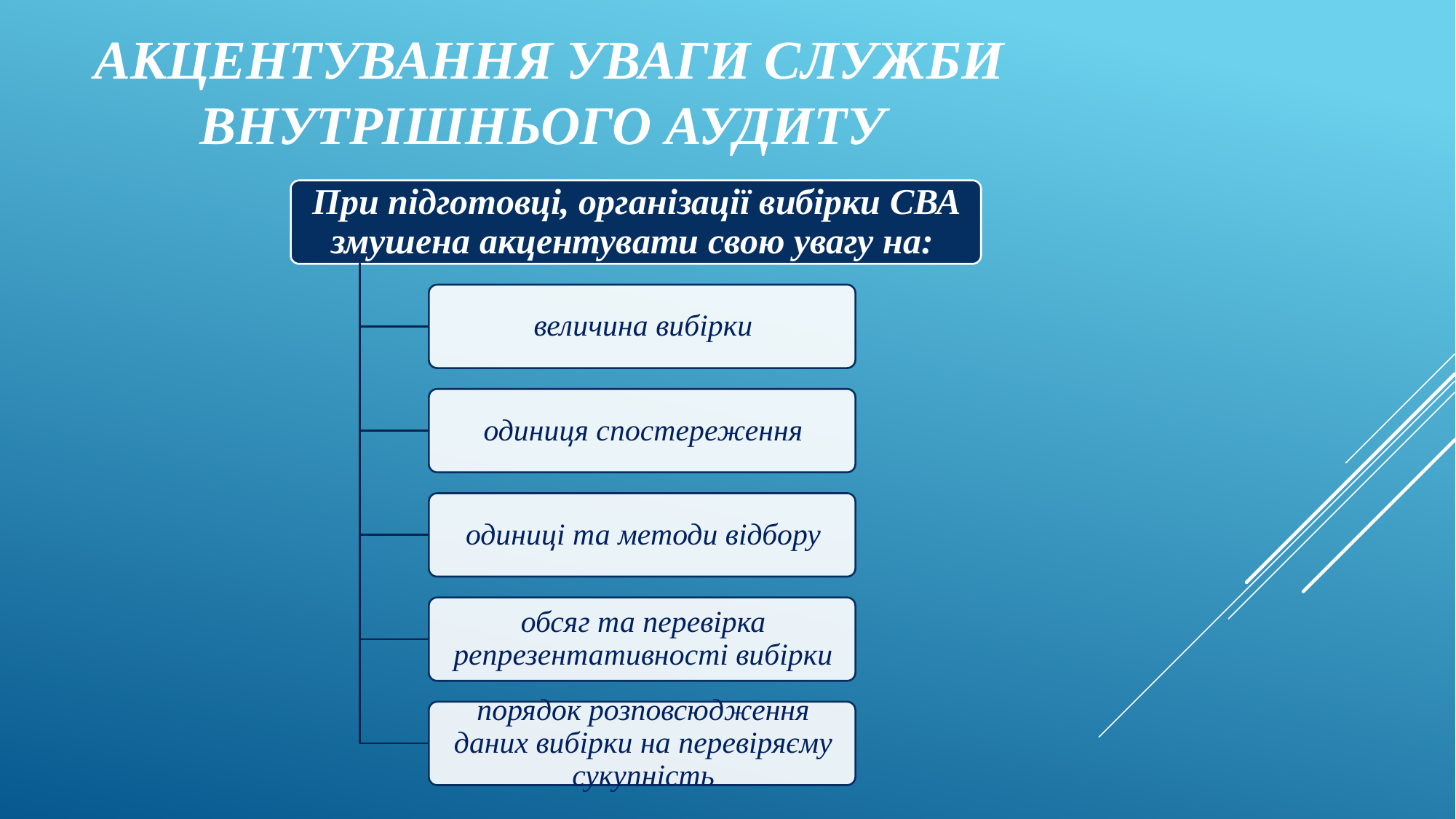

# Акцентування уваги служби внутрішнього аудиту
При підготовці, організації вибірки СВА змушена акцентувати свою увагу на:
величина вибірки
одиниця спостереження
одиниці та методи відбору
обсяг та перевірка репрезентативності вибірки
порядок розповсюдження даних вибірки на перевіряєму сукупність